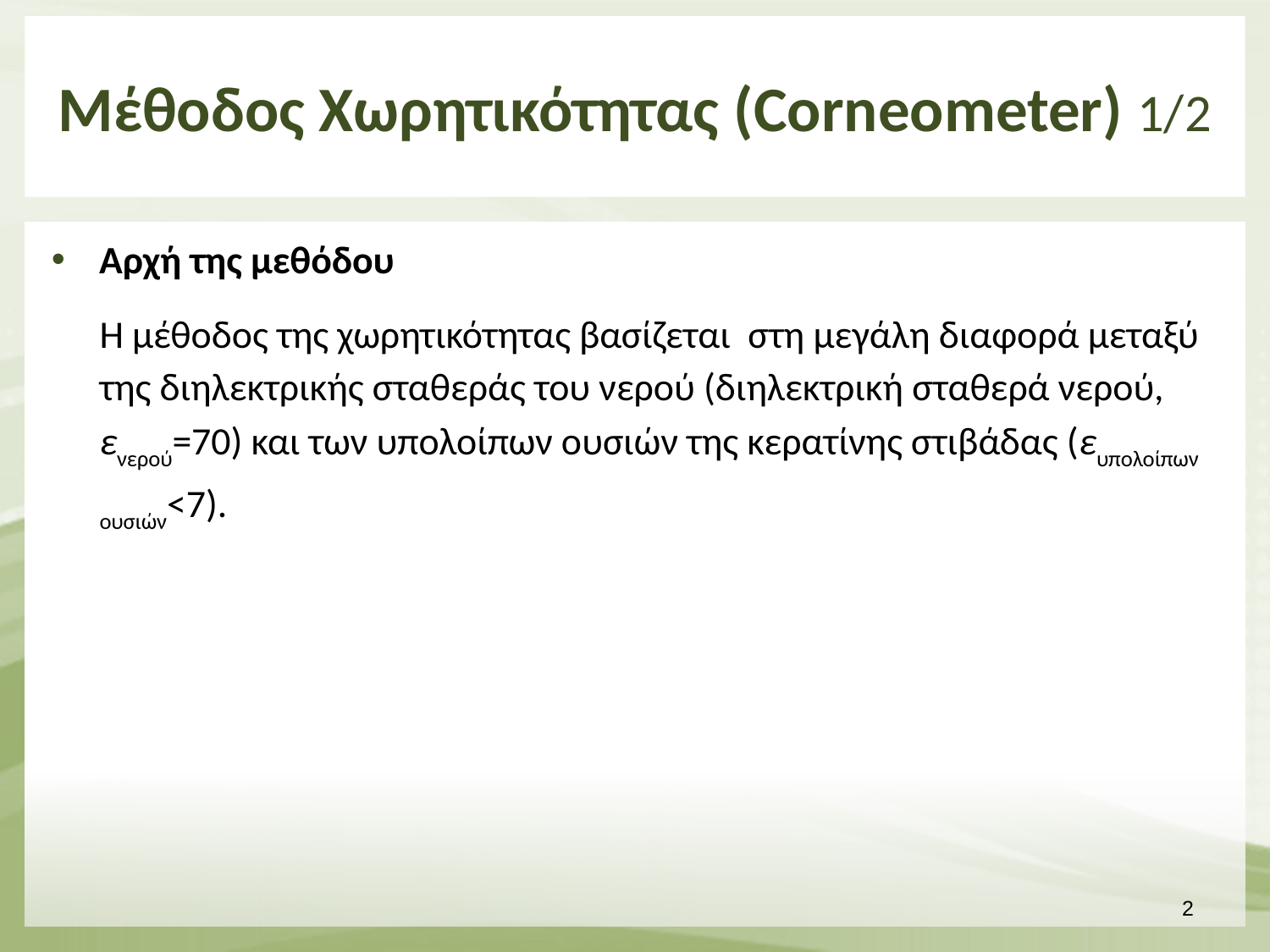

# Μέθοδος Χωρητικότητας (Corneometer) 1/2
Αρχή της μεθόδου
H μέθοδος της χωρητικότητας βασίζεται  στη μεγάλη διαφορά μεταξύ της διηλεκτρικής σταθεράς του νερού (διηλεκτρική σταθερά νερού, ενερού=70) και των υπολοίπων ουσιών της κερατίνης στιβάδας (ευπολοίπων ουσιών<7).
2